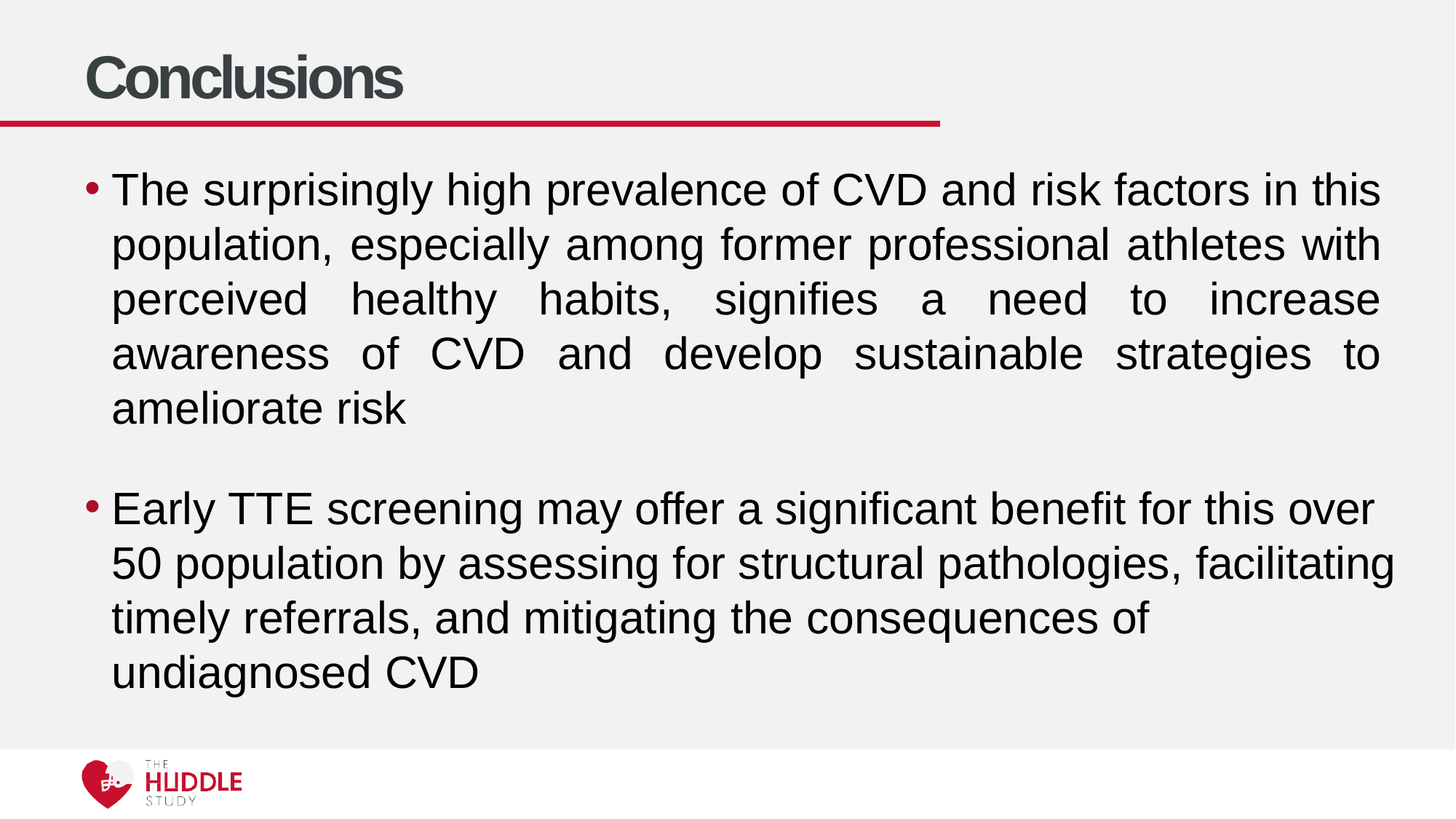

# Conclusions
The surprisingly high prevalence of CVD and risk factors in this population, especially among former professional athletes with perceived healthy habits, signifies a need to increase awareness of CVD and develop sustainable strategies to ameliorate risk
Early TTE screening may offer a significant benefit for this over 50 population by assessing for structural pathologies, facilitating timely referrals, and mitigating the consequences of undiagnosed CVD